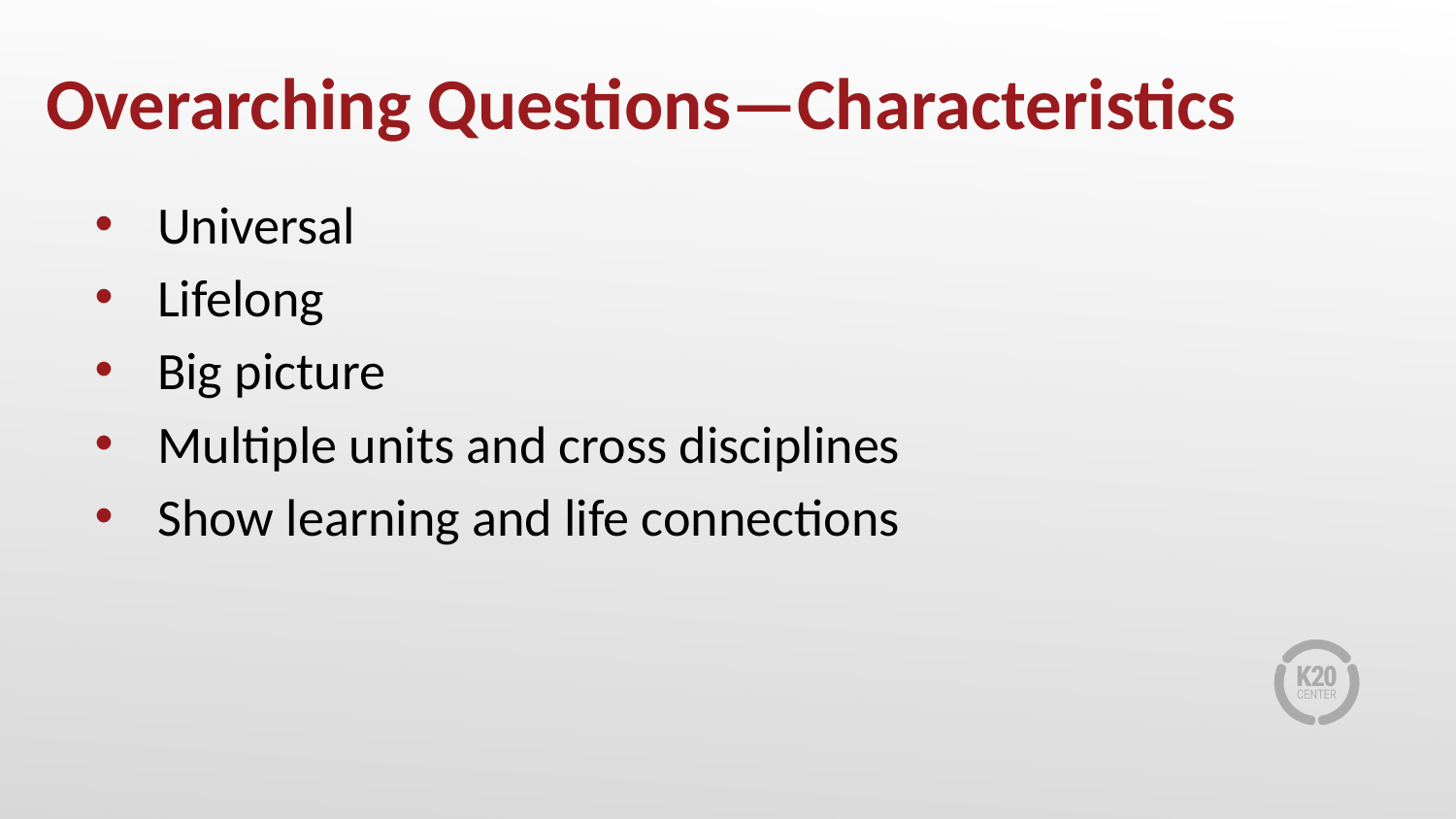

# Overarching Questions—Characteristics
Universal
Lifelong
Big picture
Multiple units and cross disciplines
Show learning and life connections